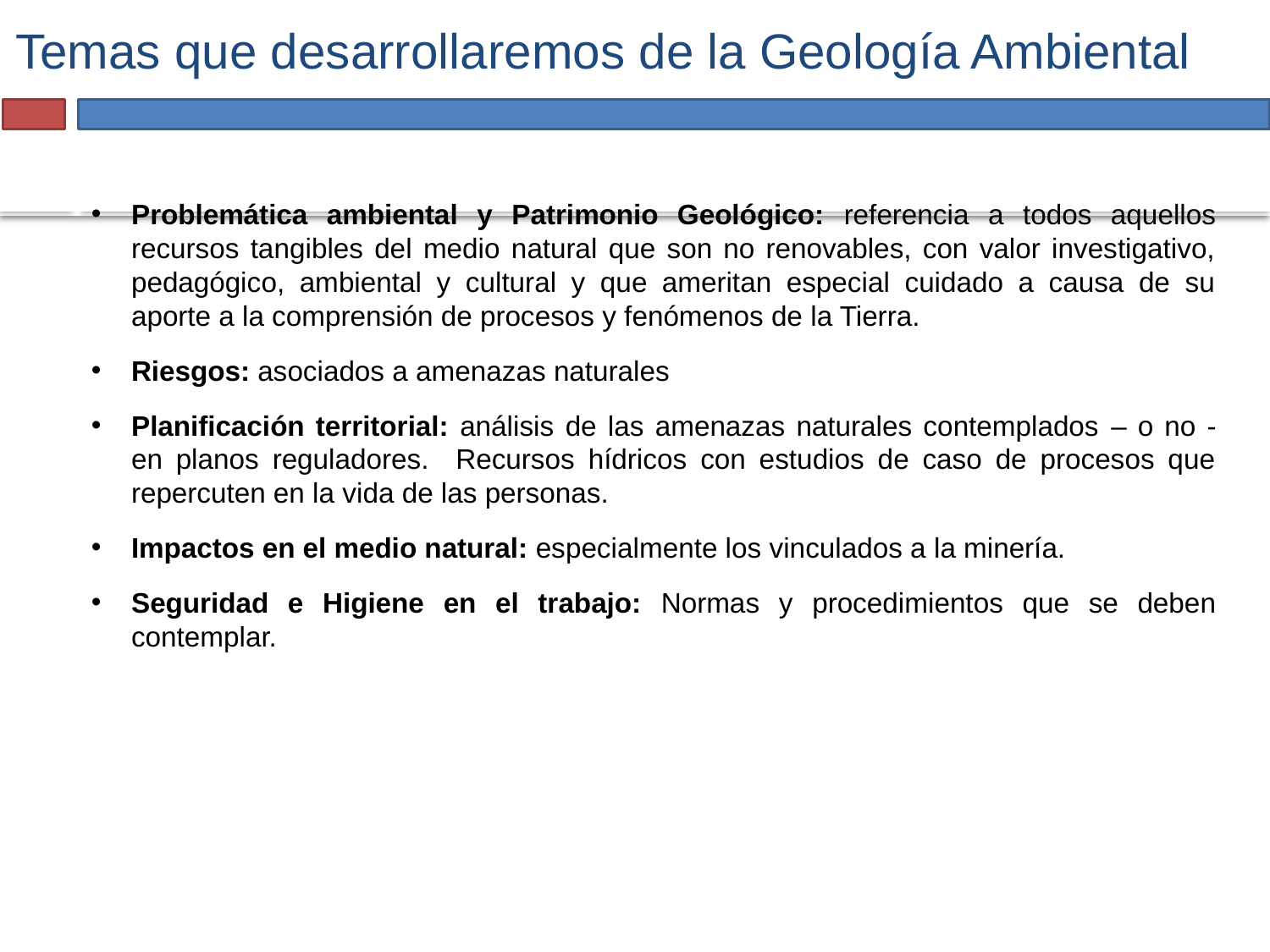

# Temas que desarrollaremos de la Geología Ambiental

Problemática ambiental y Patrimonio Geológico: referencia a todos aquellos recursos tangibles del medio natural que son no renovables, con valor investigativo, pedagógico, ambiental y cultural y que ameritan especial cuidado a causa de su aporte a la comprensión de procesos y fenómenos de la Tierra.
Riesgos: asociados a amenazas naturales
Planificación territorial: análisis de las amenazas naturales contemplados – o no - en planos reguladores.  Recursos hídricos con estudios de caso de procesos que repercuten en la vida de las personas.
Impactos en el medio natural: especialmente los vinculados a la minería.
Seguridad e Higiene en el trabajo: Normas y procedimientos que se deben contemplar.